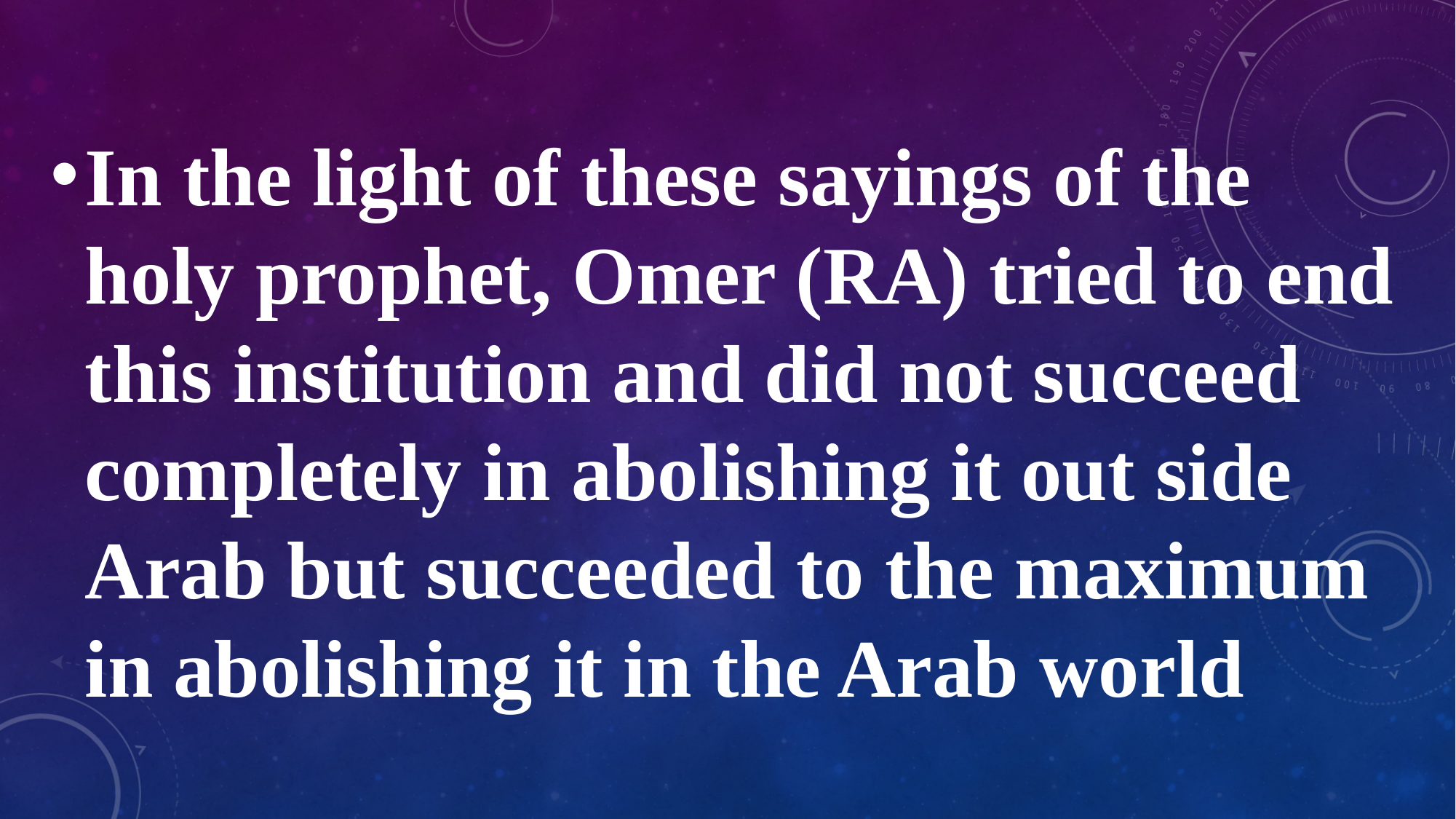

In the light of these sayings of the holy prophet, Omer (RA) tried to end this institution and did not succeed completely in abolishing it out side Arab but succeeded to the maximum in abolishing it in the Arab world